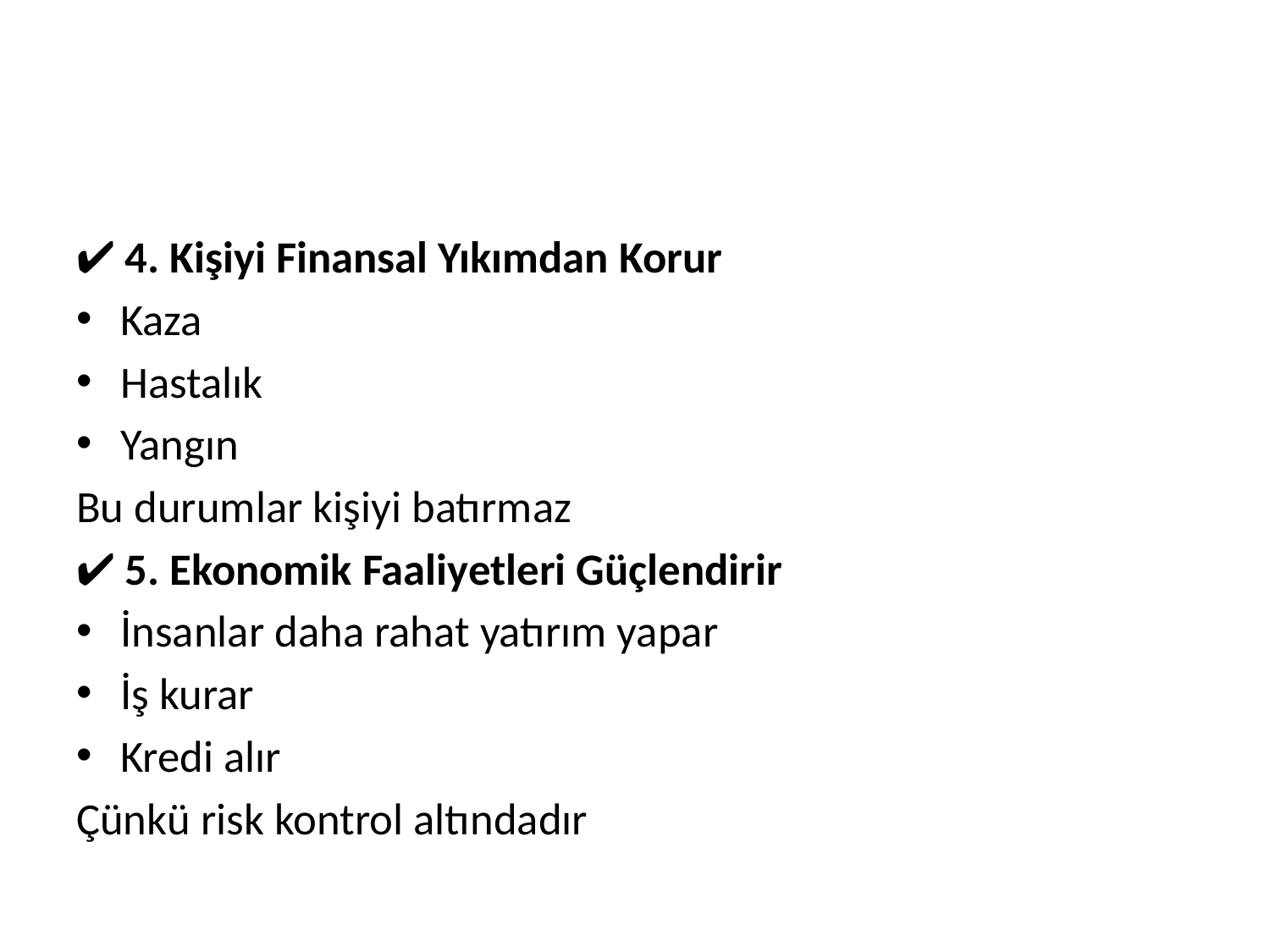

✔ 4. Kişiyi Finansal Yıkımdan Korur
Kaza
Hastalık
Yangın
Bu durumlar kişiyi batırmaz
✔ 5. Ekonomik Faaliyetleri Güçlendirir
İnsanlar daha rahat yatırım yapar
İş kurar
Kredi alır
Çünkü risk kontrol altındadır